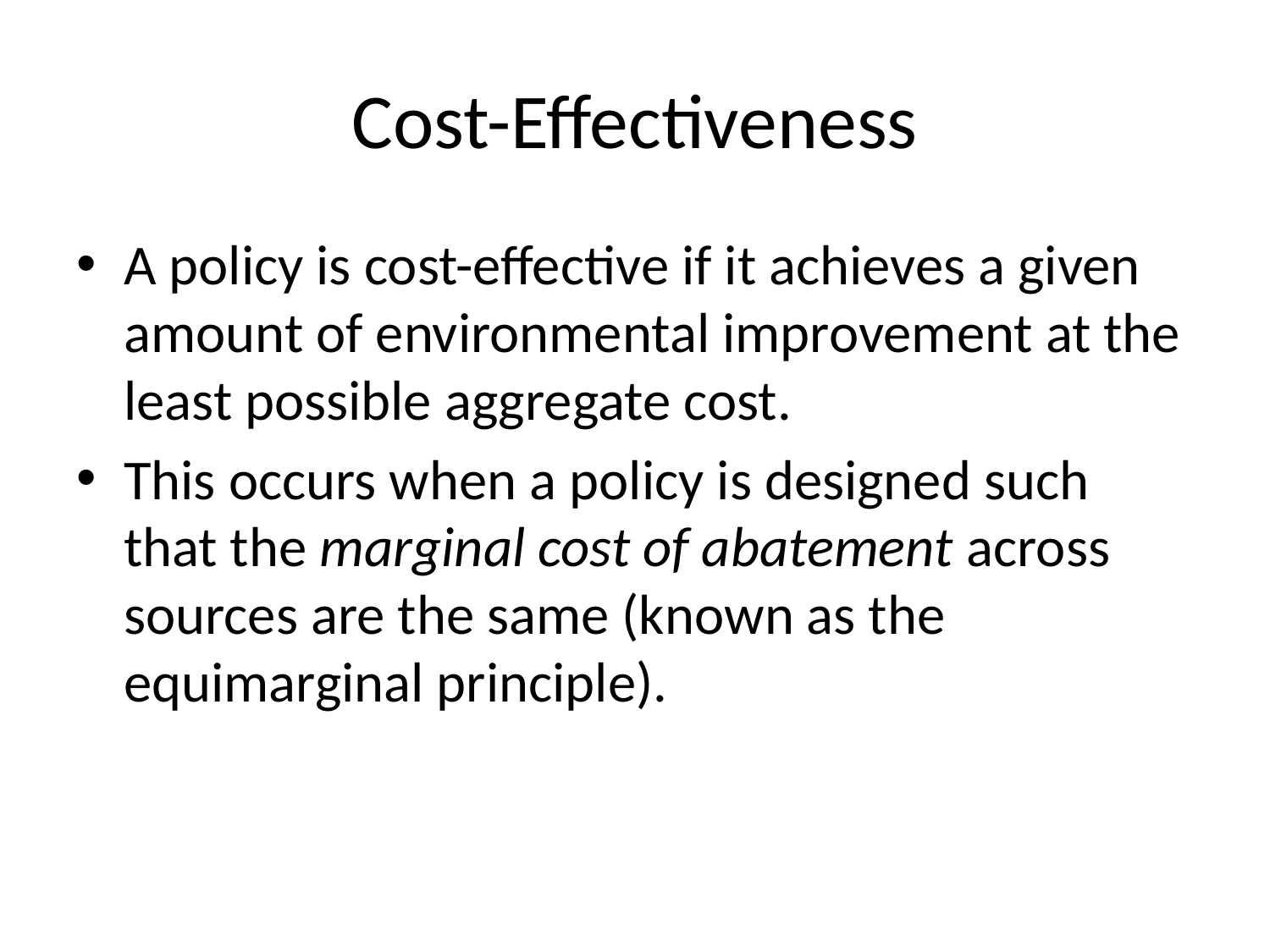

# Cost-Effectiveness
A policy is cost-effective if it achieves a given amount of environmental improvement at the least possible aggregate cost.
This occurs when a policy is designed such that the marginal cost of abatement across sources are the same (known as the equimarginal principle).